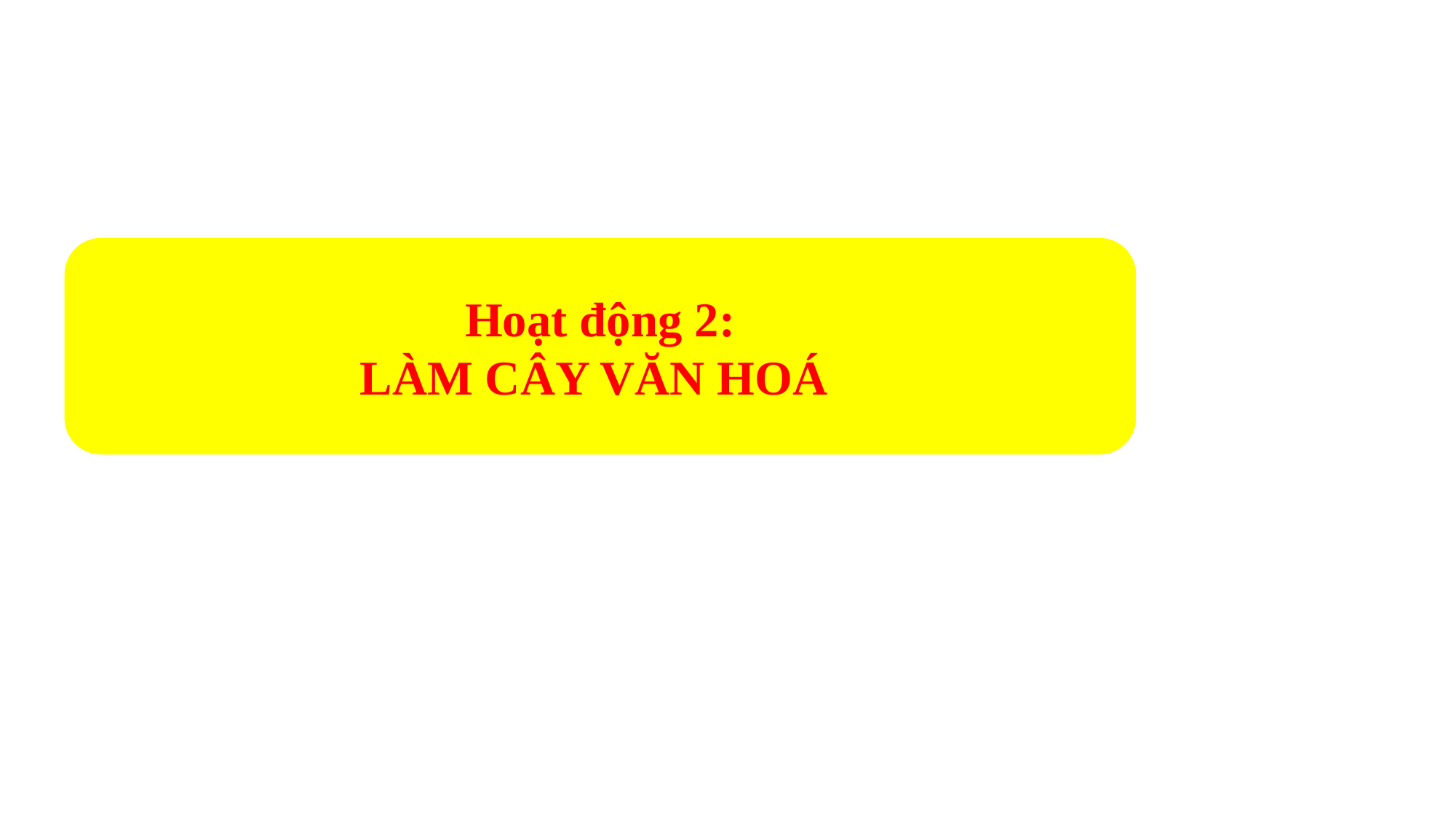

Hoạt động 2:
LÀM CÂY VĂN HOÁ